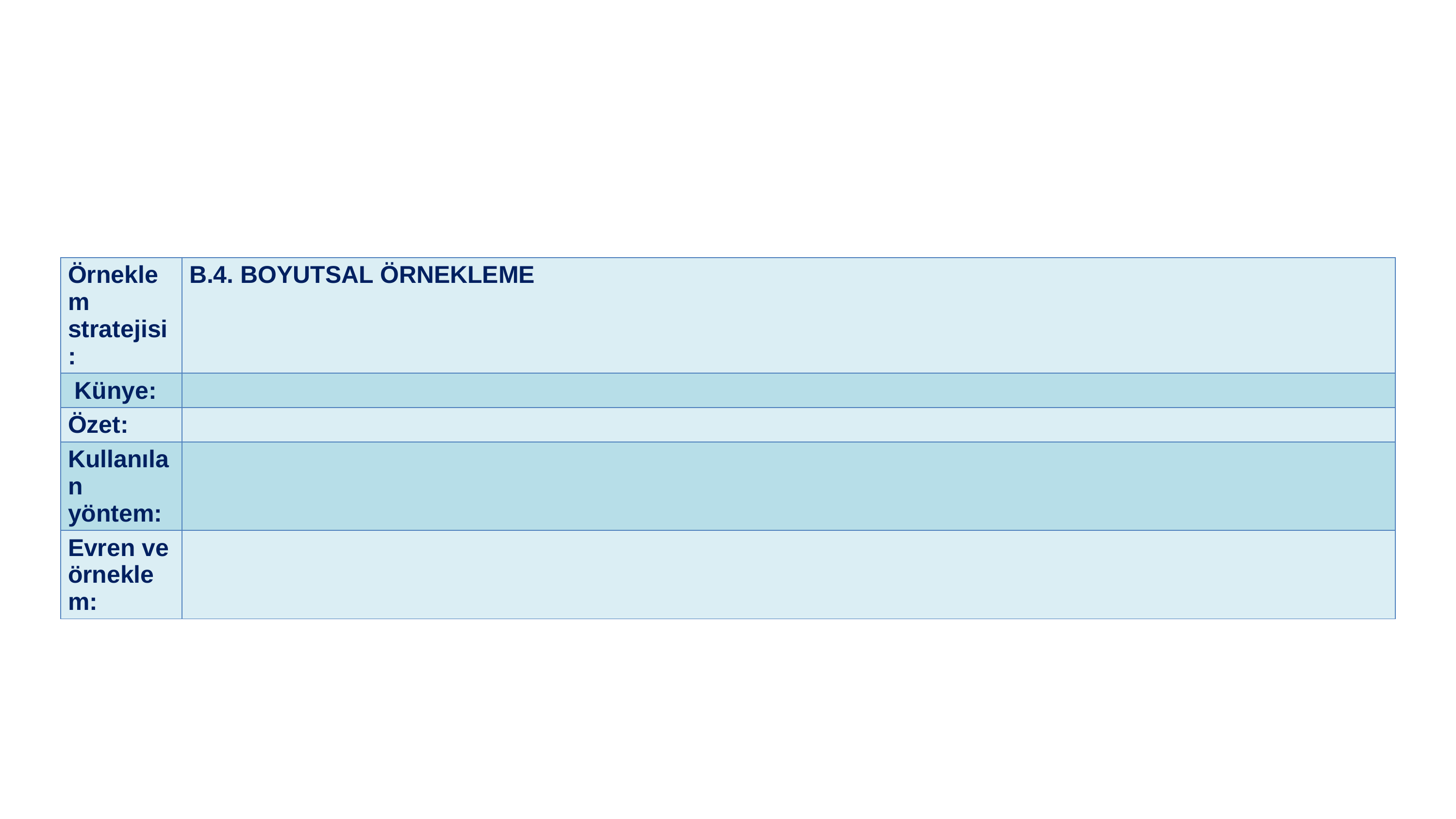

| Örneklem stratejisi: | B.4. BOYUTSAL ÖRNEKLEME |
| --- | --- |
| Künye: |  |
| Özet: |  |
| Kullanılan yöntem: |  |
| Evren ve örneklem: |  |